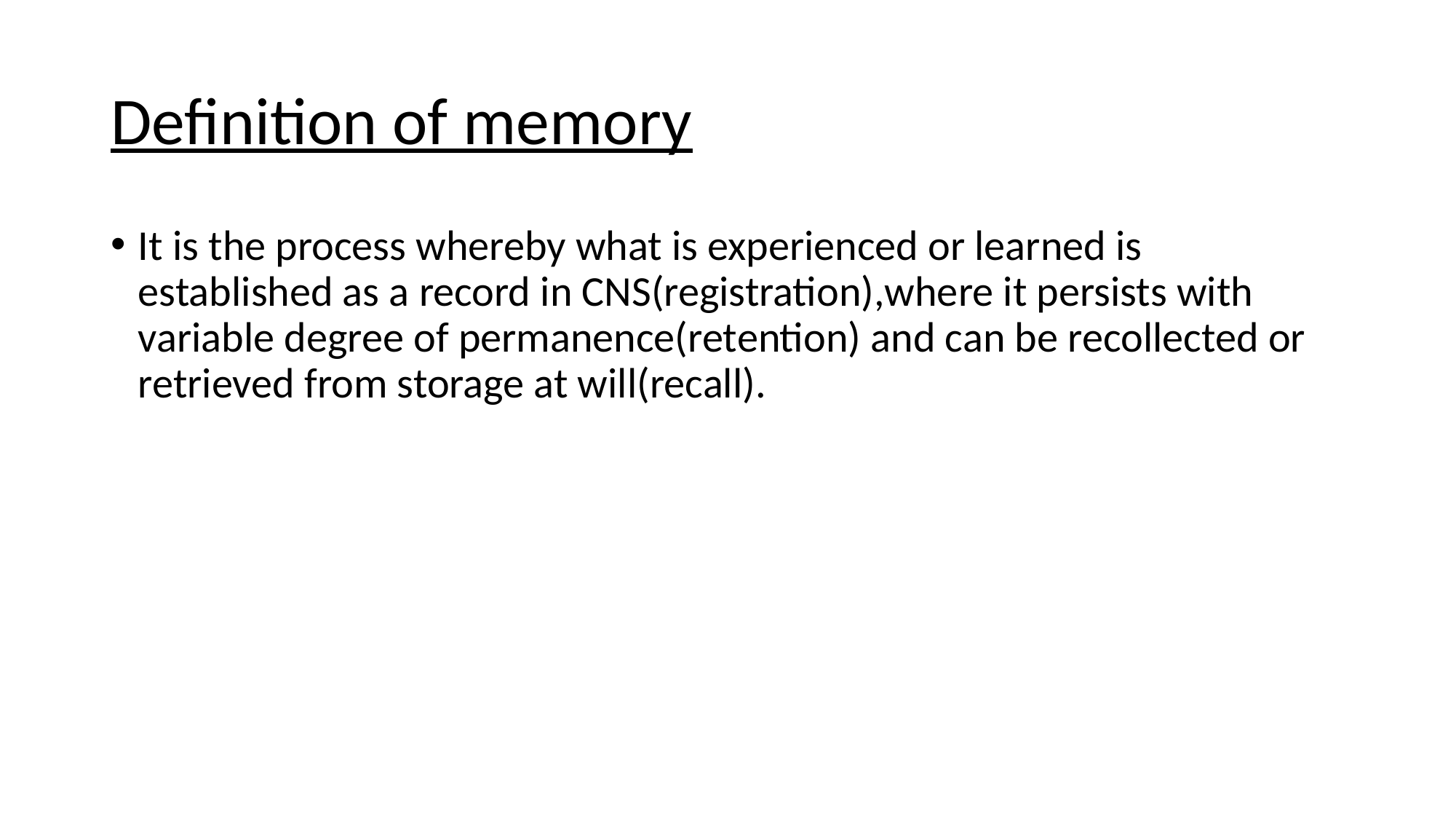

# Definition of memory
It is the process whereby what is experienced or learned is established as a record in CNS(registration),where it persists with variable degree of permanence(retention) and can be recollected or retrieved from storage at will(recall).